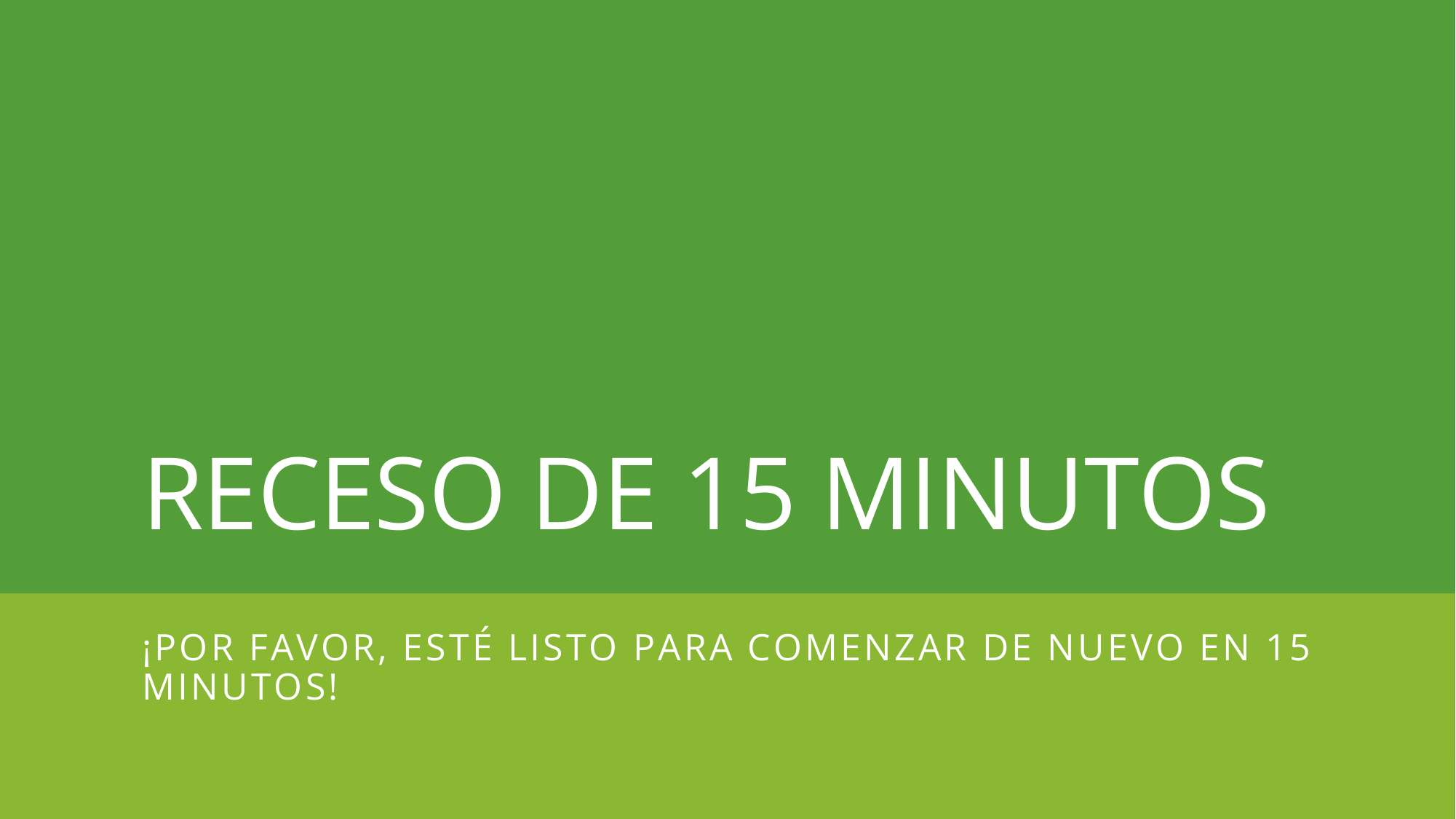

# RECESO DE 15 MINUTOS

¡Por favor, esté listo para comenzar de nuevo en 15 minutos!